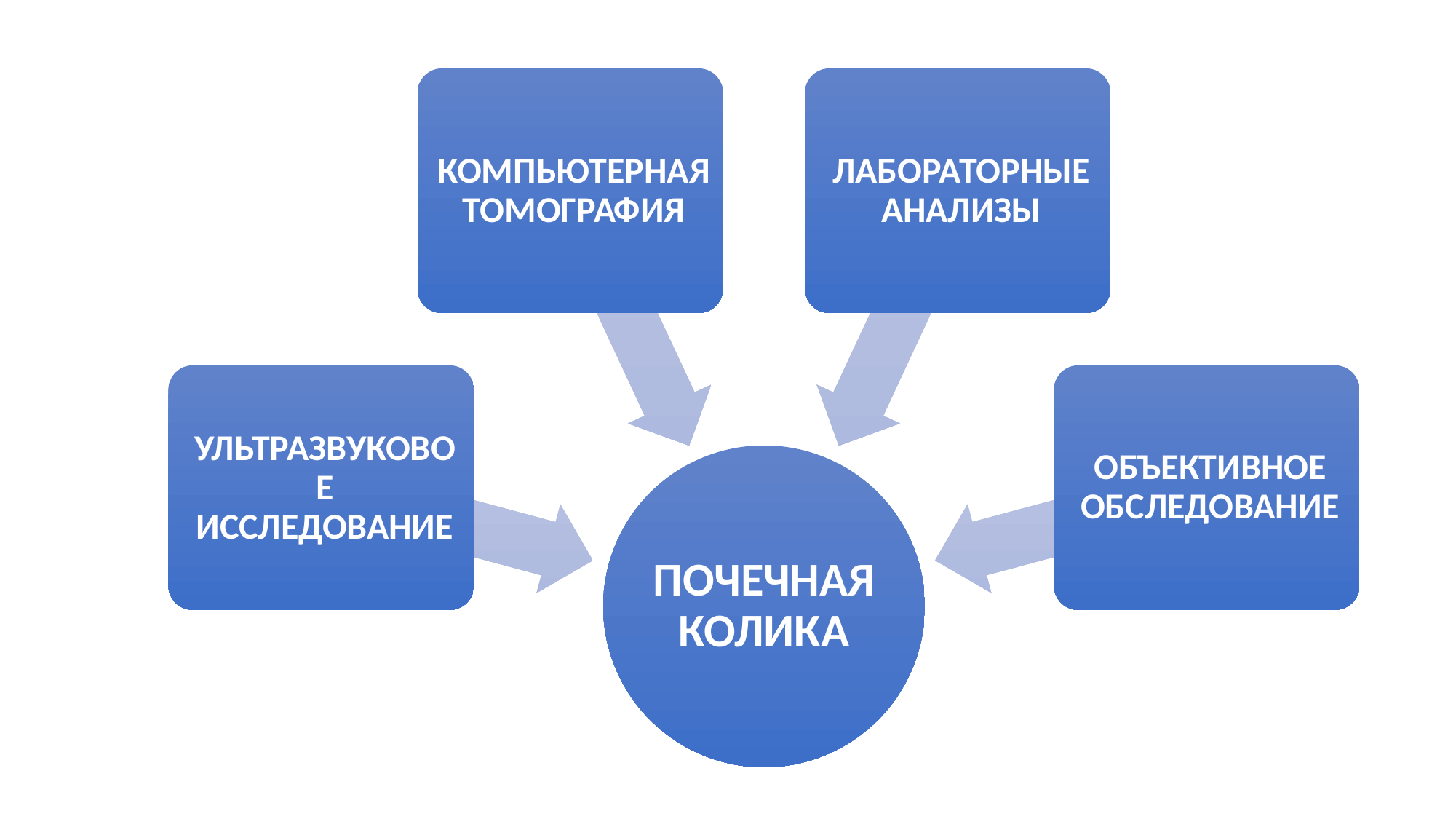

ПОЧЕЧНАЯ КОЛИКА
УЛЬТРАЗВУКОВОЕ ИССЛЕДОВАНИЕ
КОМПЬЮТЕРНАЯ ТОМОГРАФИЯ
ЛАБОРАТОРНЫЕ АНАЛИЗЫ
ОБЪЕКТИВНОЕ ОБСЛЕДОВАНИЕ